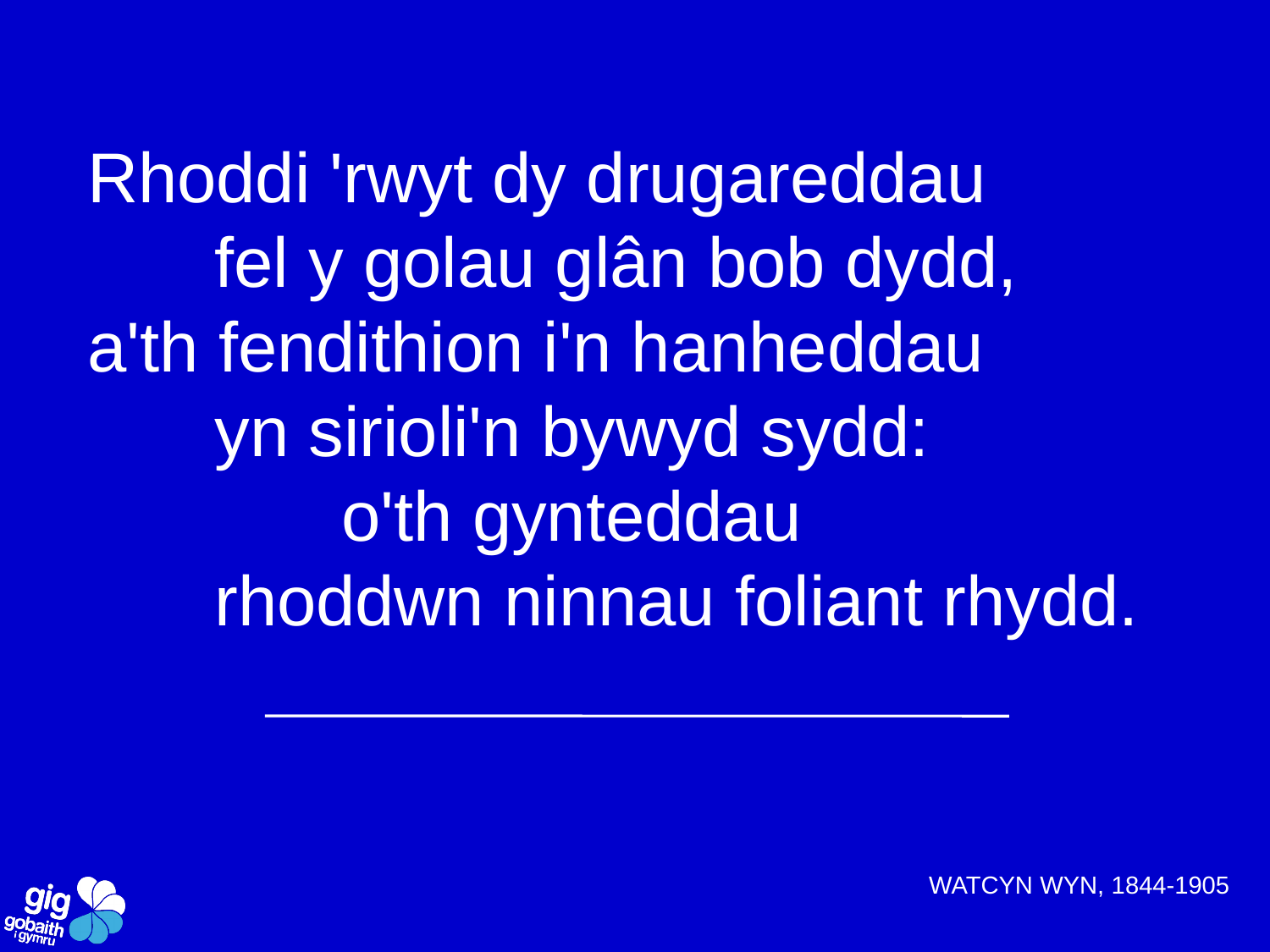

Rhoddi 'rwyt dy drugareddau
	fel y golau glân bob dydd,
a'th fendithion i'n hanheddau
	yn sirioli'n bywyd sydd:
		o'th gynteddau
	rhoddwn ninnau foliant rhydd.
WATCYN WYN, 1844-1905